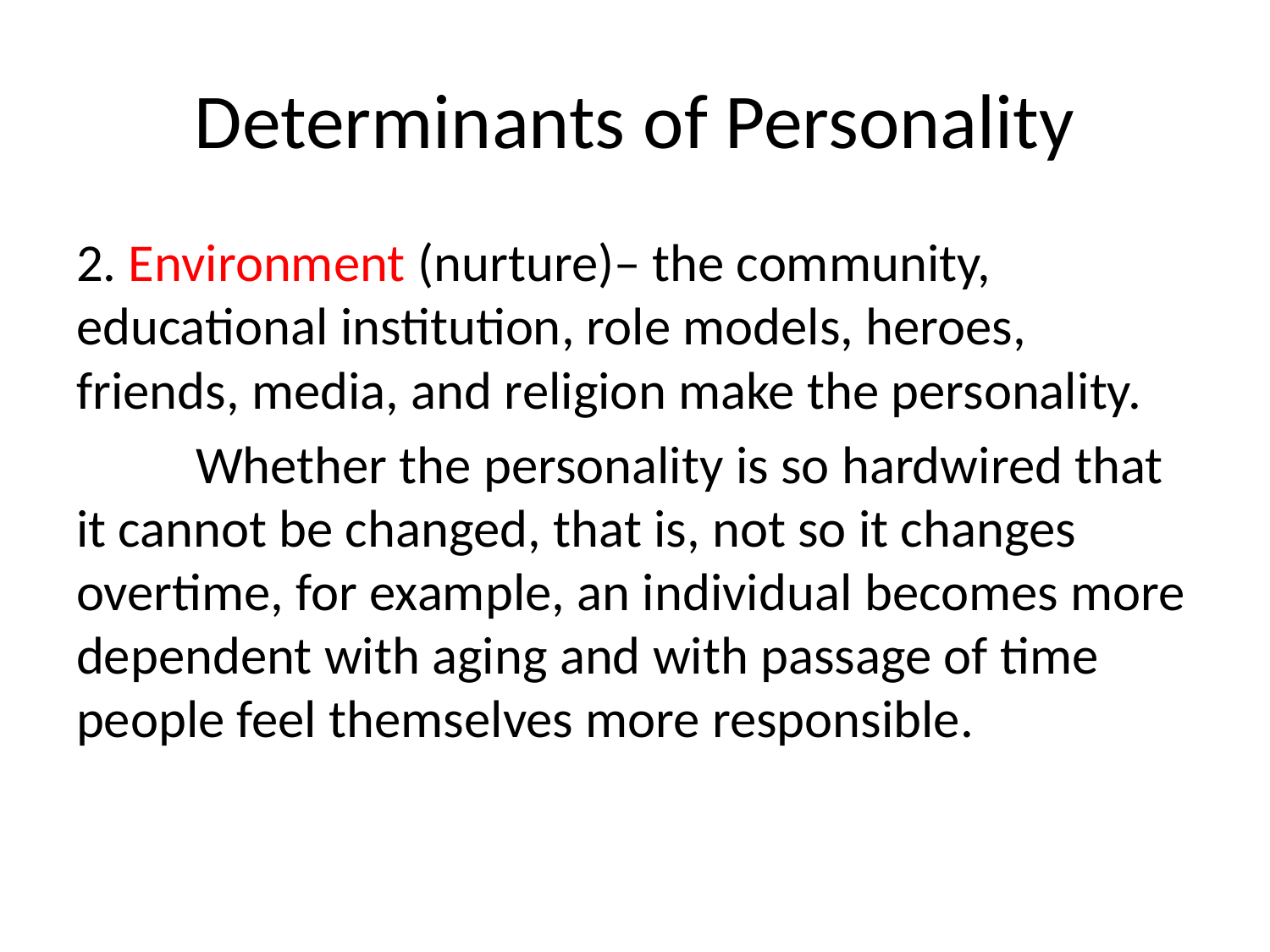

# Determinants of Personality
2. Environment (nurture)– the community, educational institution, role models, heroes, friends, media, and religion make the personality.
 	Whether the personality is so hardwired that it cannot be changed, that is, not so it changes overtime, for example, an individual becomes more dependent with aging and with passage of time people feel themselves more responsible.